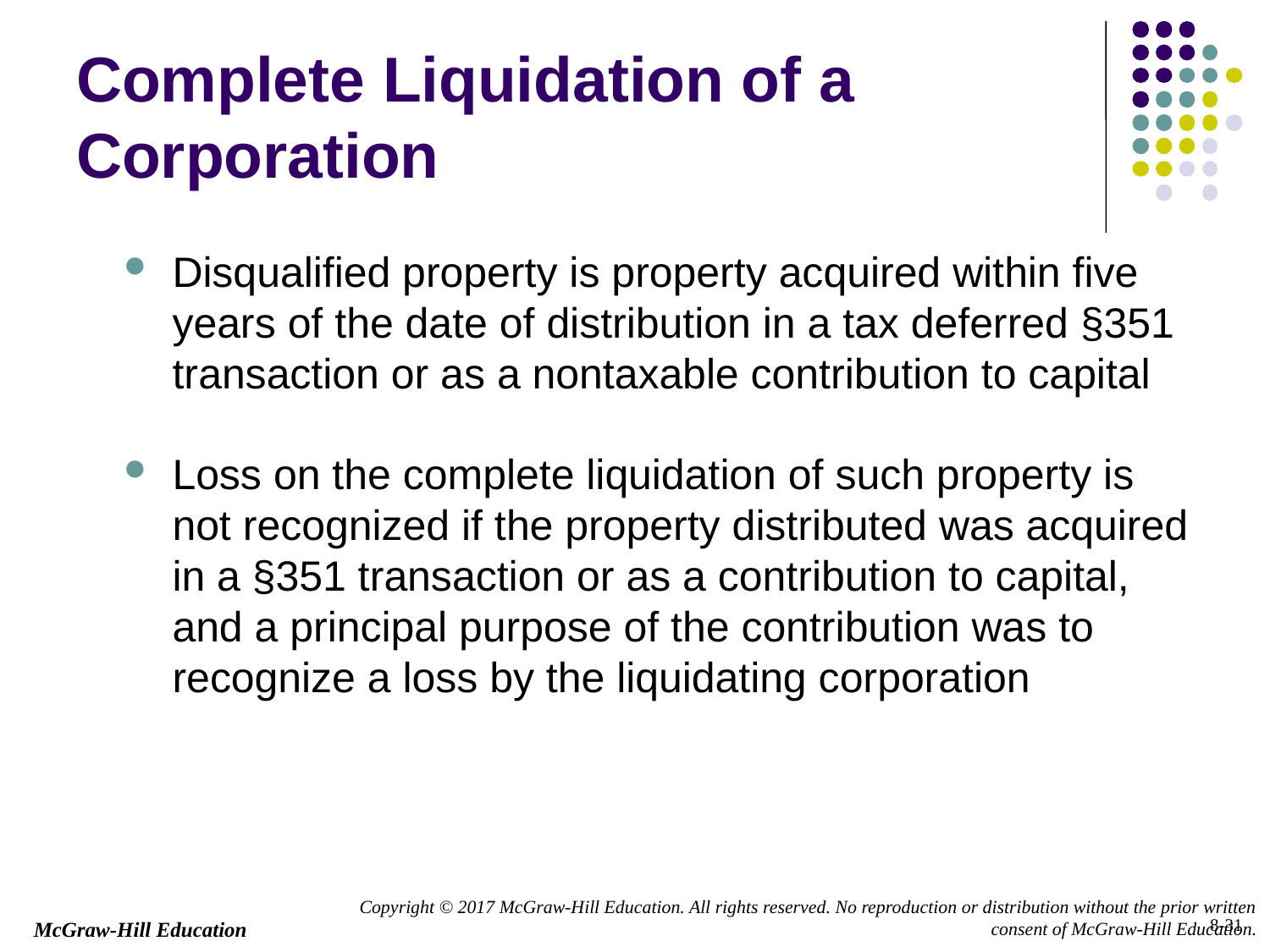

# Complete Liquidation of a Corporation
Disqualified property is property acquired within five years of the date of distribution in a tax deferred §351 transaction or as a nontaxable contribution to capital

Loss on the complete liquidation of such property is not recognized if the property distributed was acquired in a §351 transaction or as a contribution to capital, and a principal purpose of the contribution was to recognize a loss by the liquidating corporation